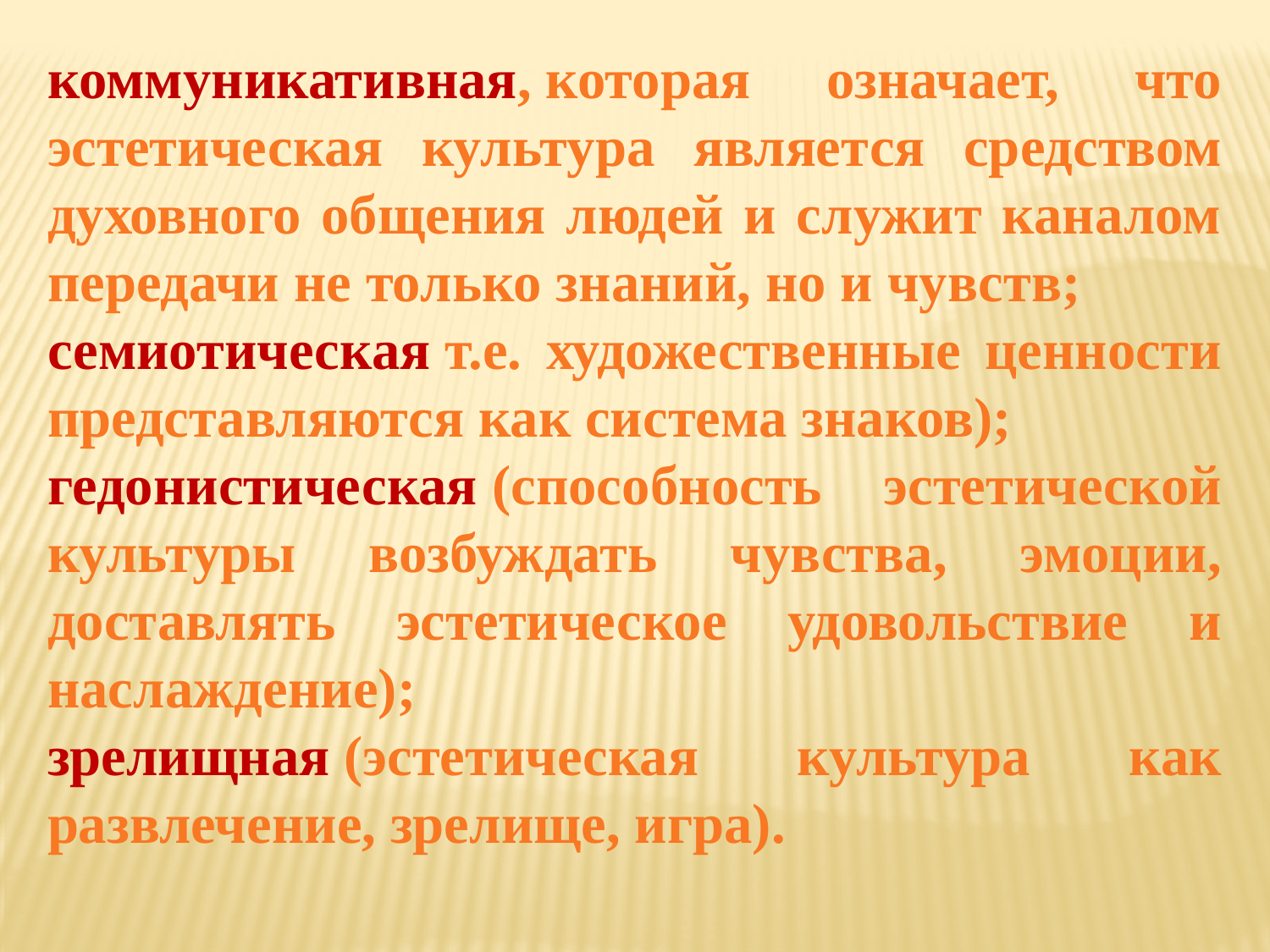

коммуникативная, которая означает, что эстетическая культура является средством духовного общения людей и служит каналом передачи не только знаний, но и чувств;
семиотическая т.е. художественные ценности представляются как система знаков);
гедонистическая (способность эстетической культуры возбуждать чувства, эмоции, доставлять эстетическое удовольствие и наслаждение);
зрелищная (эстетическая культура как развлечение, зрелище, игра).